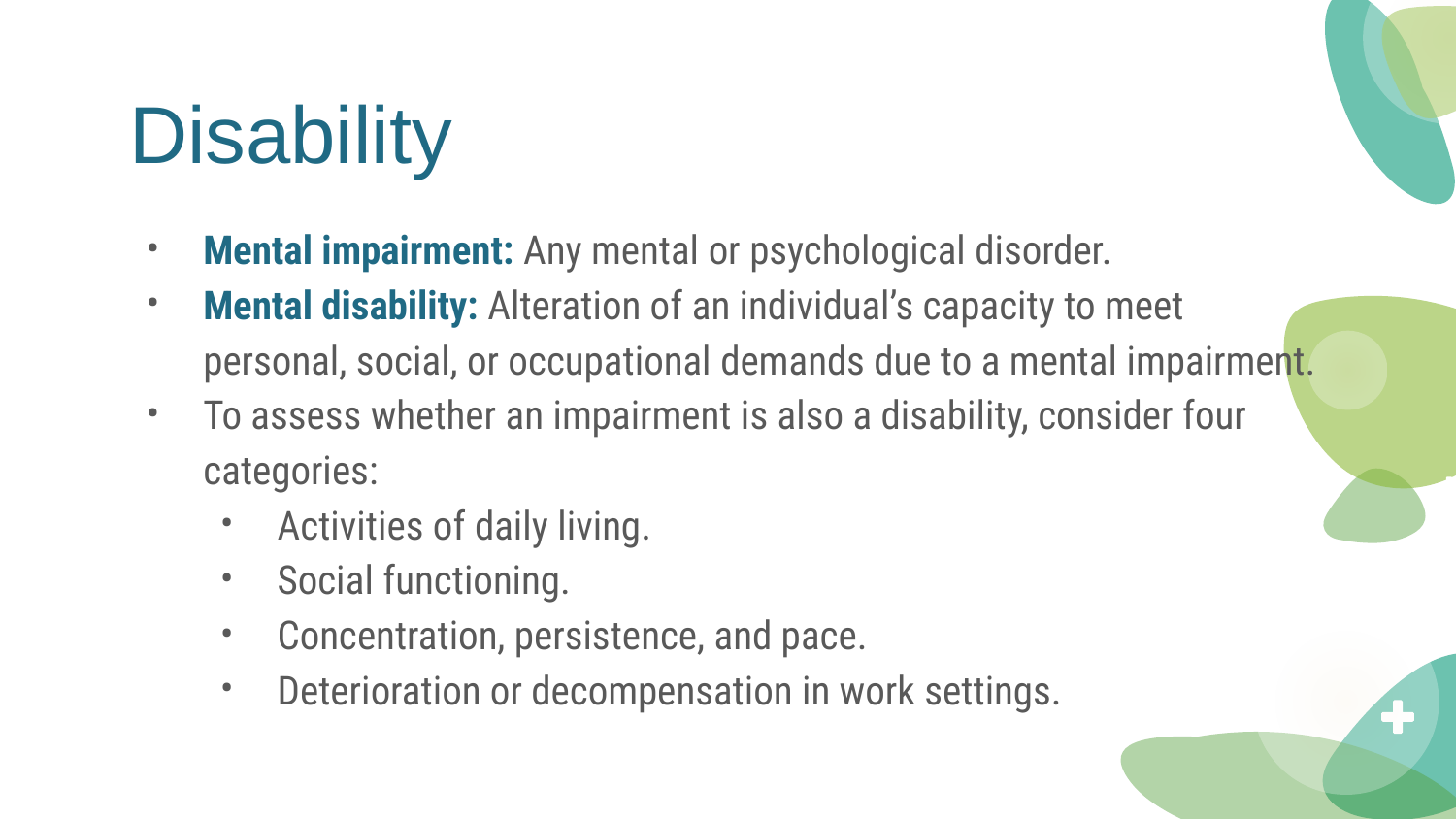

# Disability
Mental impairment: Any mental or psychological disorder.
Mental disability: Alteration of an individual’s capacity to meet personal, social, or occupational demands due to a mental impairment.
To assess whether an impairment is also a disability, consider four categories:
Activities of daily living.
Social functioning.
Concentration, persistence, and pace.
Deterioration or decompensation in work settings.